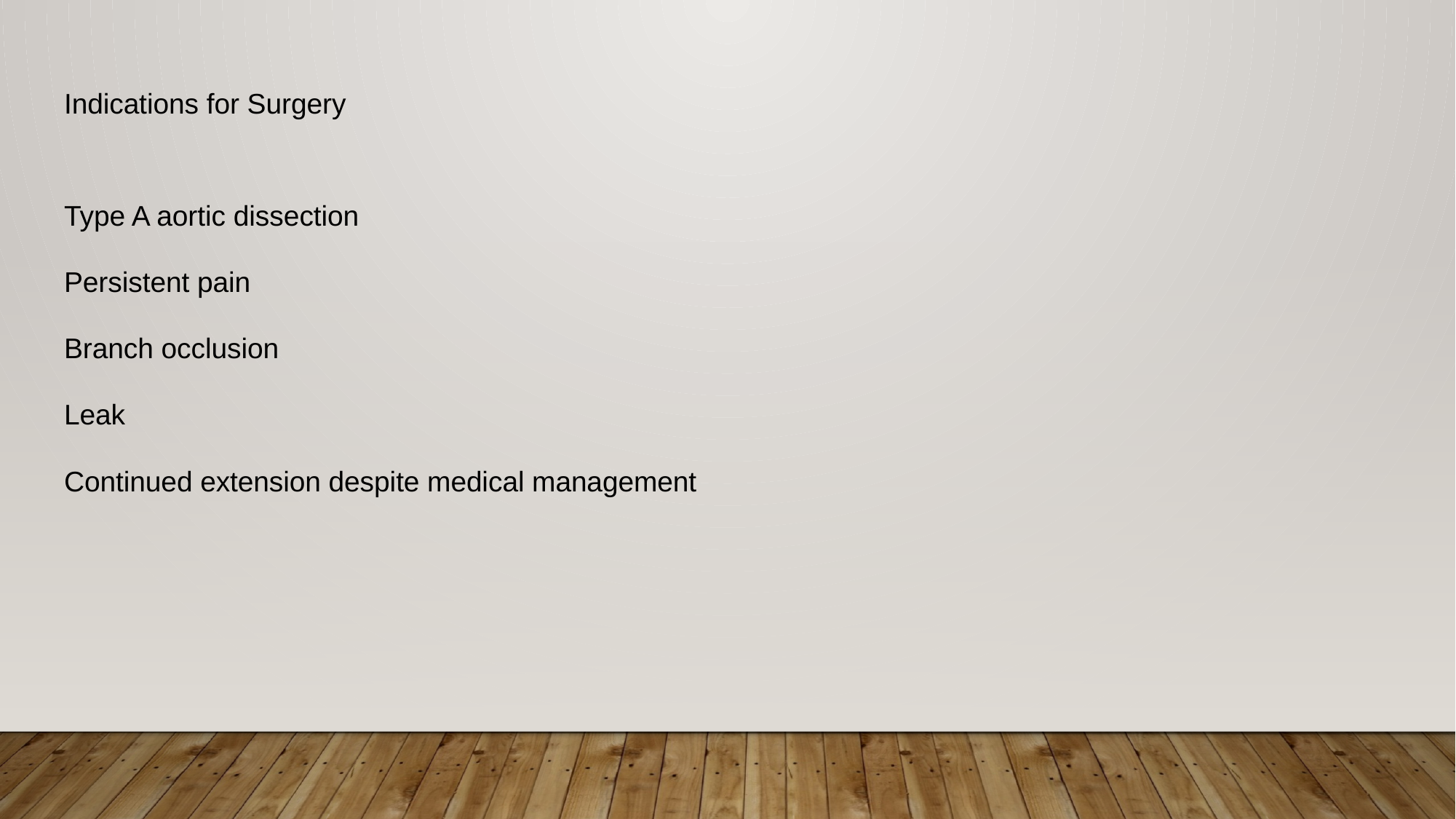

# Indications for Surgery
Type A aortic dissection
Persistent pain
Branch occlusion
Leak
Continued extension despite medical management